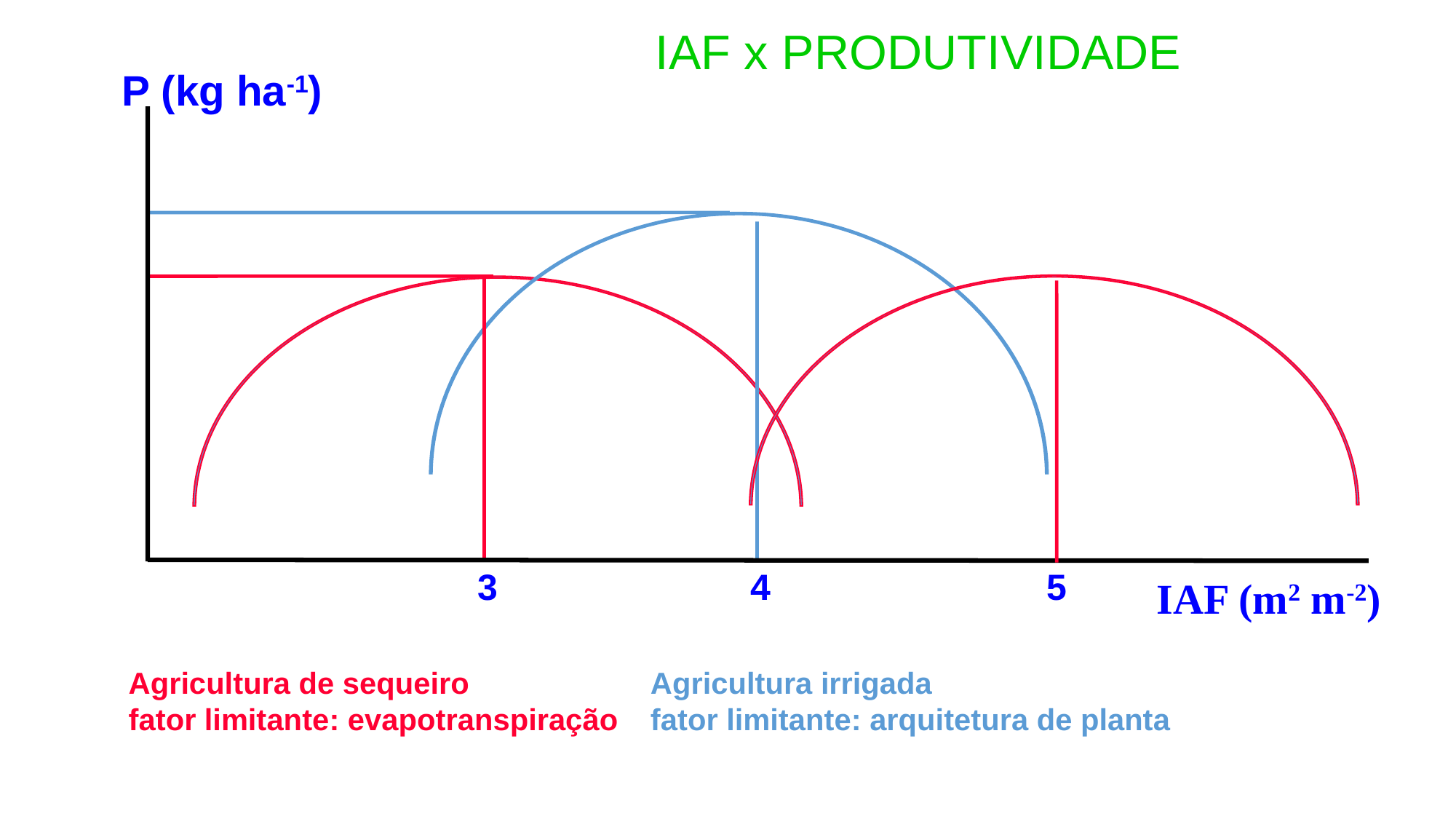

IAF x PRODUTIVIDADE
P (kg ha-1)

5

3
4

 IAF (m2 m-2)
Agricultura de sequeiro
fator limitante: evapotranspiração
Agricultura irrigada
fator limitante: arquitetura de planta